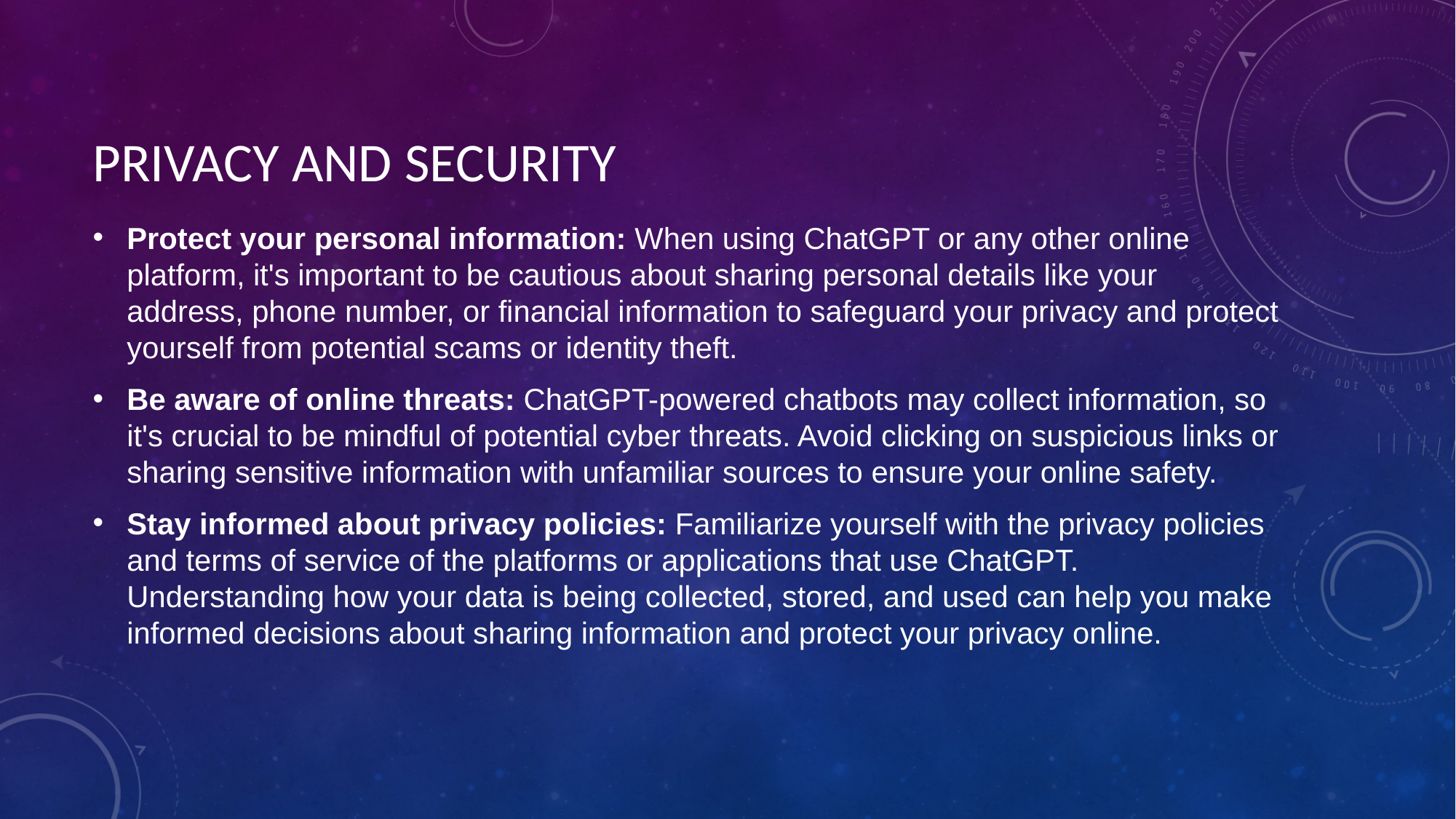

# Privacy and security
Protect your personal information: When using ChatGPT or any other online platform, it's important to be cautious about sharing personal details like your address, phone number, or financial information to safeguard your privacy and protect yourself from potential scams or identity theft.
Be aware of online threats: ChatGPT-powered chatbots may collect information, so it's crucial to be mindful of potential cyber threats. Avoid clicking on suspicious links or sharing sensitive information with unfamiliar sources to ensure your online safety.
Stay informed about privacy policies: Familiarize yourself with the privacy policies and terms of service of the platforms or applications that use ChatGPT. Understanding how your data is being collected, stored, and used can help you make informed decisions about sharing information and protect your privacy online.